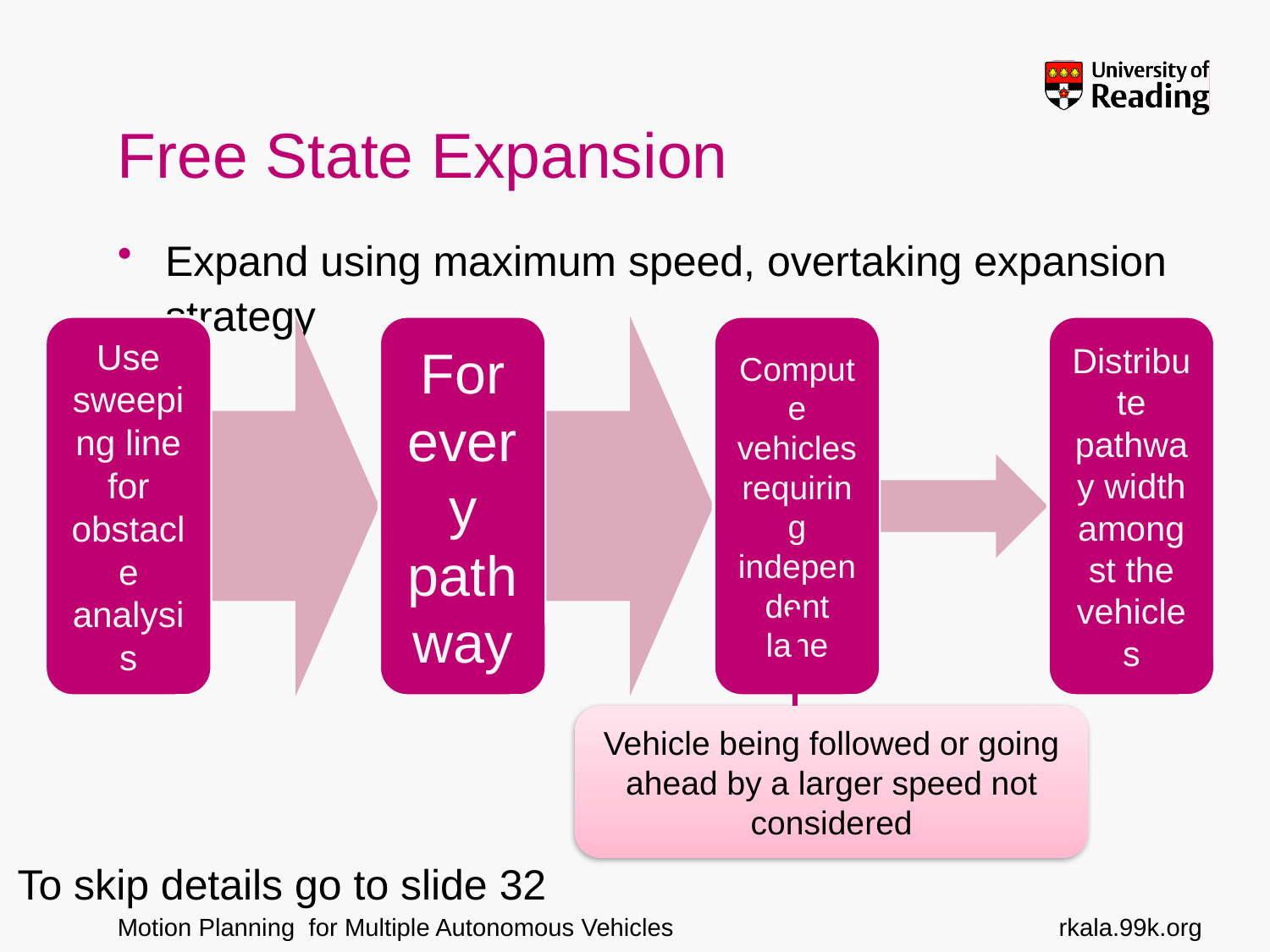

# Free State Expansion
Expand using maximum speed, overtaking expansion strategy
Use sweeping line for obstacle analysis
Compute vehicles requiring independent lane
For every pathway
Distribute pathway width amongst the vehicles
Vehicle being followed or going ahead by a larger speed not considered
To skip details go to slide 32
rkala.99k.org